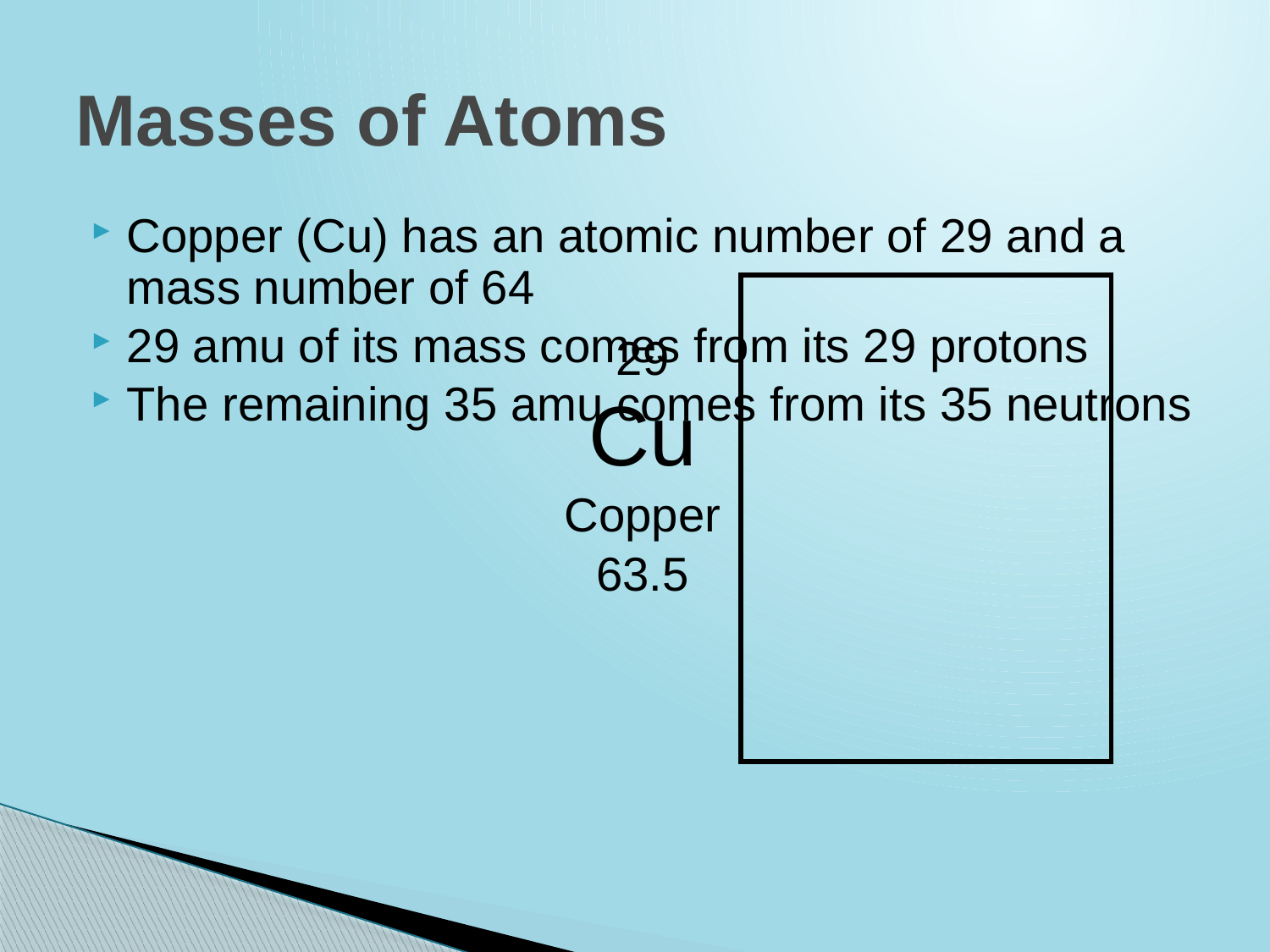

# Masses of Atoms
Copper (Cu) has an atomic number of 29 and a mass number of 64
29 amu of its mass comes from its 29 protons
The remaining 35 amu comes from its 35 neutrons

29
Cu
Copper
63.5